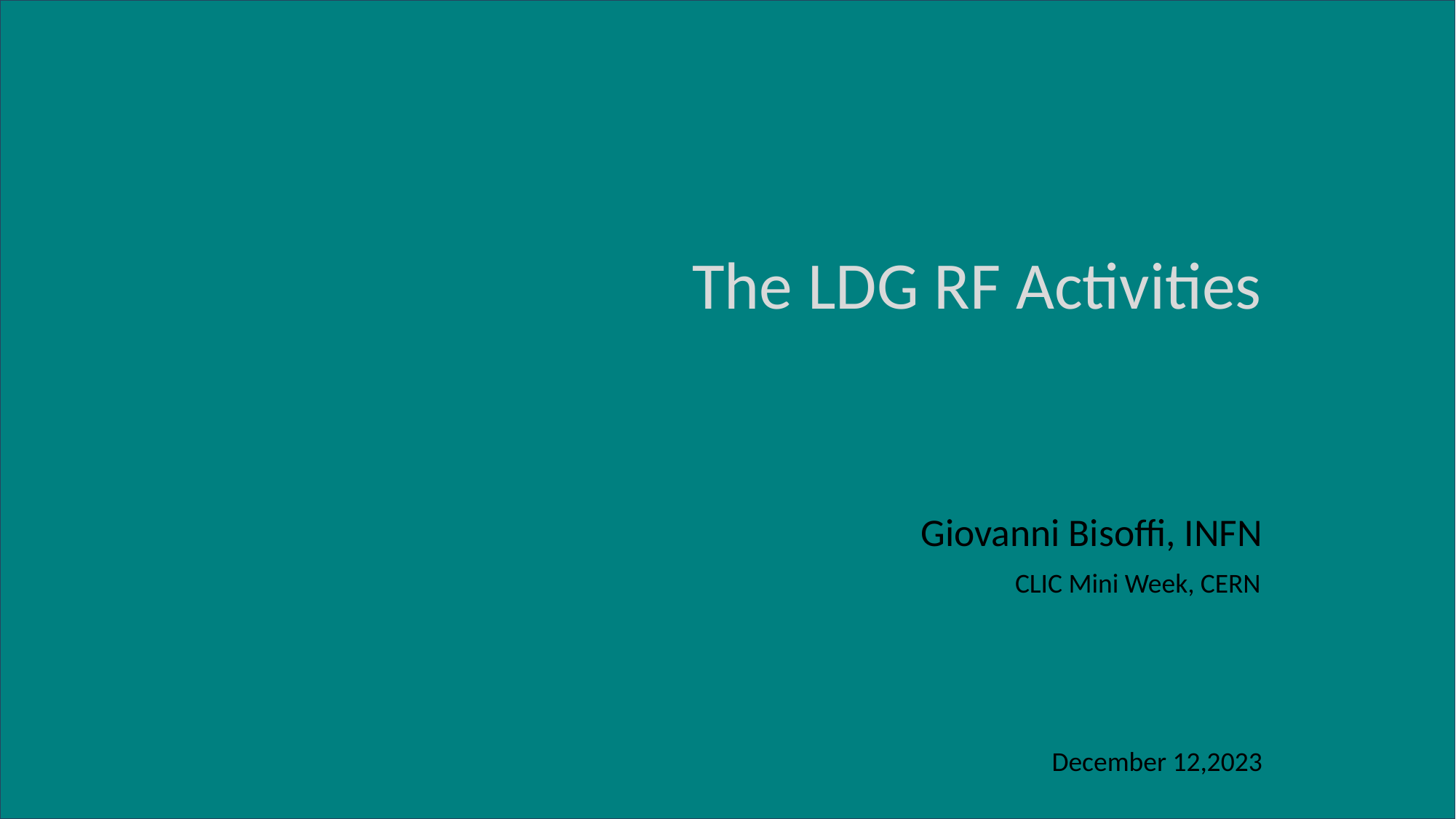

#
The LDG RF Activities

Giovanni Bisoffi, INFN
CLIC Mini Week, CERN
December 12,2023